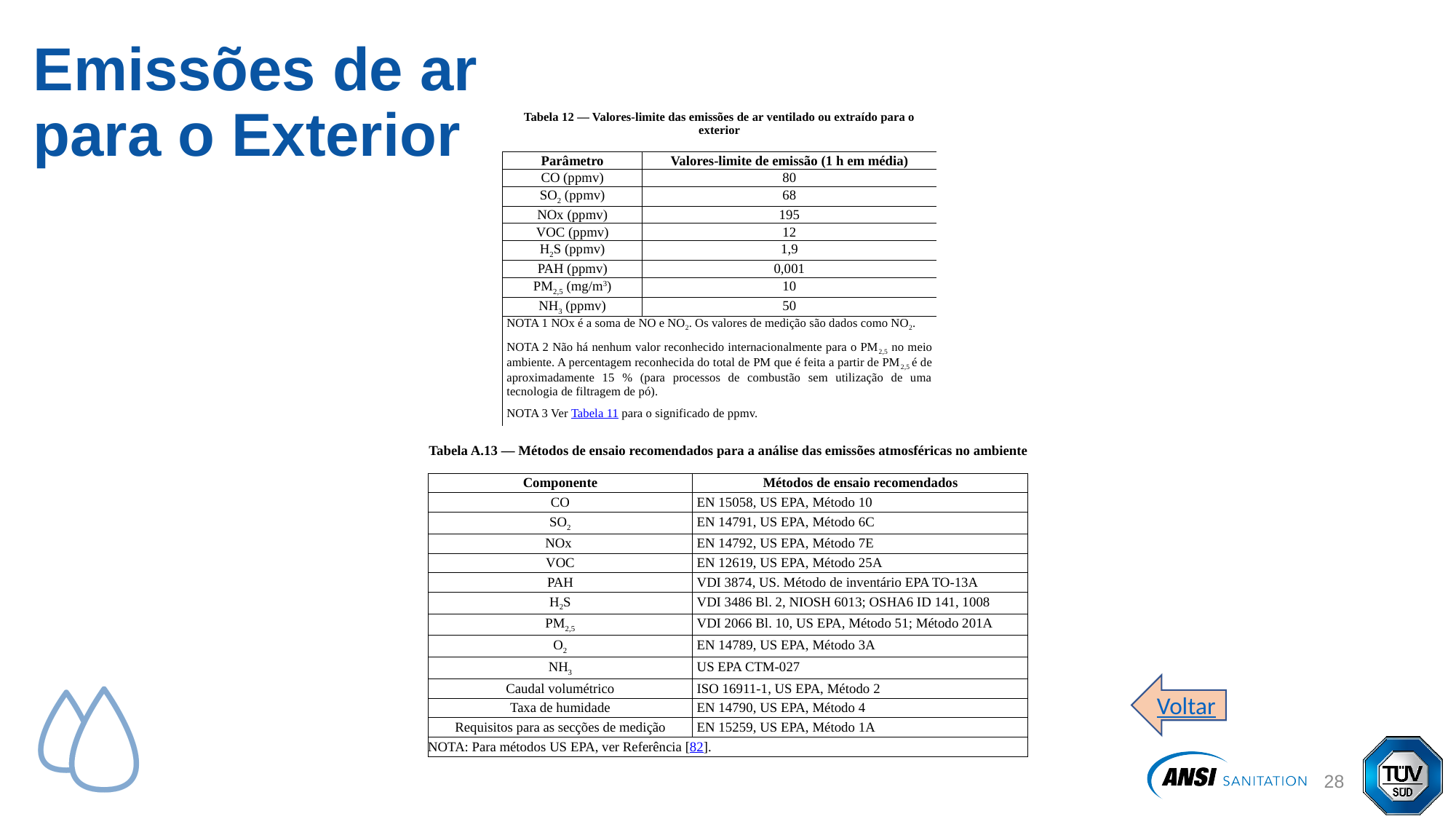

Emissões de ar
para o Exterior
|  | Tabela 12 — Valores-limite das emissões de ar ventilado ou extraído para o exterior |  |  |  |
| --- | --- | --- | --- | --- |
|  | Parâmetro | Valores-limite de emissão (1 h em média) |  |  |
|  | CO (ppmv) | 80 |  |  |
|  | SO2 (ppmv) | 68 |  |  |
|  | NOx (ppmv) | 195 |  |  |
|  | VOC (ppmv) | 12 |  |  |
|  | H2S (ppmv) | 1,9 |  |  |
|  | PAH (ppmv) | 0,001 |  |  |
|  | PM2,5 (mg/m3) | 10 |  |  |
|  | NH3 (ppmv) | 50 |  |  |
|  | NOTA 1 NOx é a soma de NO e NO2. Os valores de medição são dados como NO2. NOTA 2 Não há nenhum valor reconhecido internacionalmente para o PM2,5 no meio ambiente. A percentagem reconhecida do total de PM que é feita a partir de PM2,5 é de aproximadamente 15 % (para processos de combustão sem utilização de uma tecnologia de filtragem de pó). NOTA 3 Ver Tabela 11 para o significado de ppmv. |  |  |  |
| Tabela A.13 — Métodos de ensaio recomendados para a análise das emissões atmosféricas no ambiente |  |  |  |  |
| Componente |  |  | Métodos de ensaio recomendados |  |
| CO |  |  | EN 15058, US EPA, Método 10 |  |
| SO2 |  |  | EN 14791, US EPA, Método 6C |  |
| NOx |  |  | EN 14792, US EPA, Método 7E |  |
| VOC |  |  | EN 12619, US EPA, Método 25A |  |
| PAH |  |  | VDI 3874, US. Método de inventário EPA TO-13A |  |
| H2S |  |  | VDI 3486 Bl. 2, NIOSH 6013; OSHA6 ID 141, 1008 |  |
| PM2,5 |  |  | VDI 2066 Bl. 10, US EPA, Método 51; Método 201A |  |
| O2 |  |  | EN 14789, US EPA, Método 3A |  |
| NH3 |  |  | US EPA CTM-027 |  |
| Caudal volumétrico |  |  | ISO 16911-1, US EPA, Método 2 |  |
| Taxa de humidade |  |  | EN 14790, US EPA, Método 4 |  |
| Requisitos para as secções de medição |  |  | EN 15259, US EPA, Método 1A |  |
| NOTA: Para métodos US EPA, ver Referência [82]. |  |  |  |  |
Voltar
28